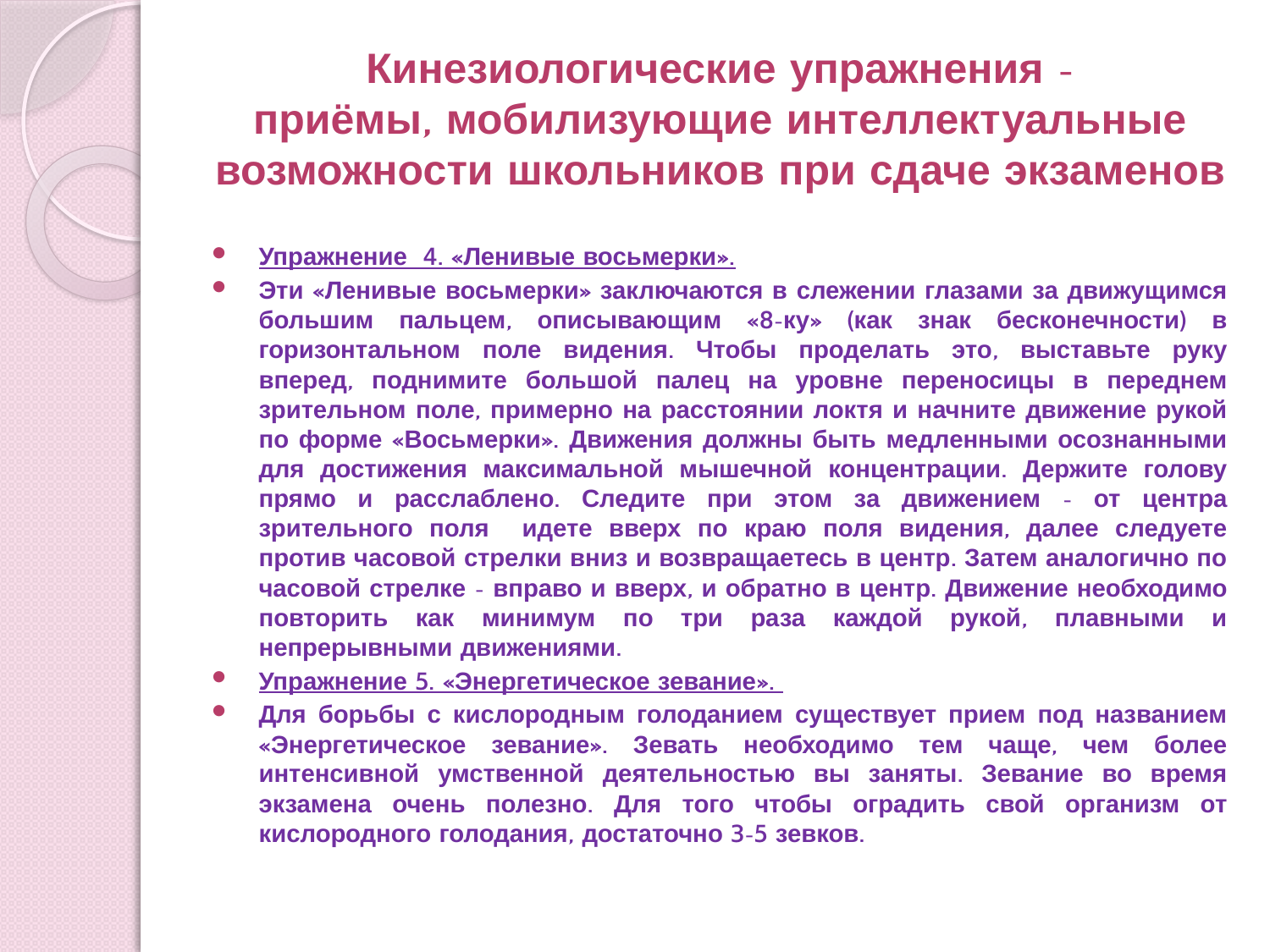

# Кинезиологические упражнения - приёмы, мобилизующие интеллектуальные возможности школьников при сдаче экзаменов

Упражнение  4. «Ленивые восьмерки».
Эти «Ленивые восьмерки» заключаются в слежении глазами за движущимся большим пальцем, описывающим «8-ку» (как знак бесконечности) в горизонтальном поле видения. Чтобы проделать это, выставьте руку вперед, поднимите большой палец на уровне переносицы в переднем зрительном поле, примерно на расстоянии локтя и начните движение рукой по форме «Восьмерки». Движения должны быть медленными осознанными для достижения максимальной мышечной концентрации. Держите голову прямо и расслаблено. Следите при этом за движением - от центра зрительного поля  идете вверх по краю поля видения, далее следуете против часовой стрелки вниз и возвращаетесь в центр. Затем аналогично по часовой стрелке - вправо и вверх, и обратно в центр. Движение необходимо повторить как минимум по три раза каждой рукой, плавными и непрерывными движениями.
Упражнение 5. «Энергетическое зевание».
Для борьбы с кислородным голоданием существует прием под названием «Энергетическое зевание». Зевать необходимо тем чаще, чем более интенсивной умственной деятельностью вы заняты. Зевание во время экзамена очень полезно. Для того чтобы оградить свой организм от кислородного голодания, достаточно 3-5 зевков.